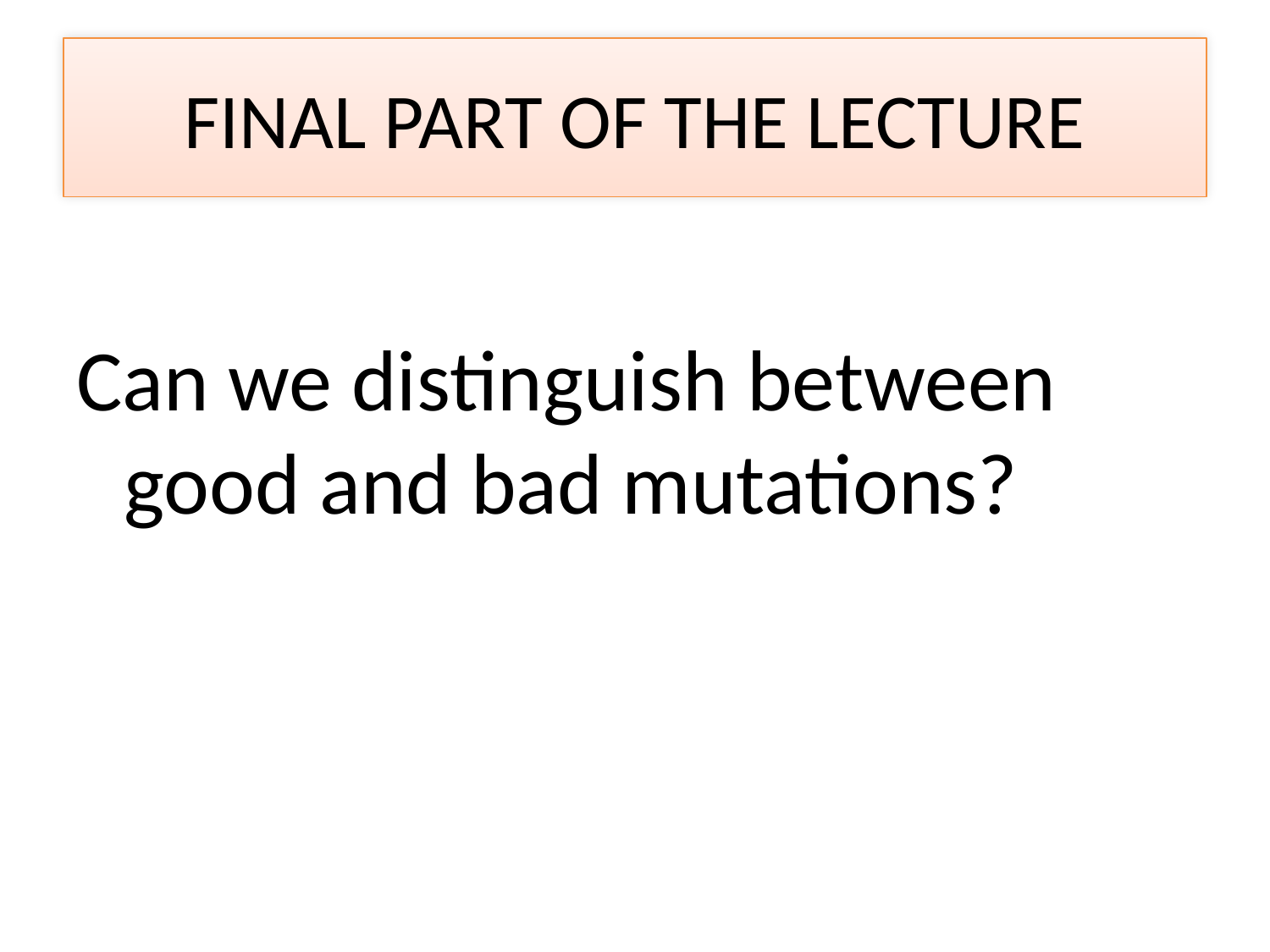

# FINAL PART OF THE LECTURE
Can we distinguish between good and bad mutations?